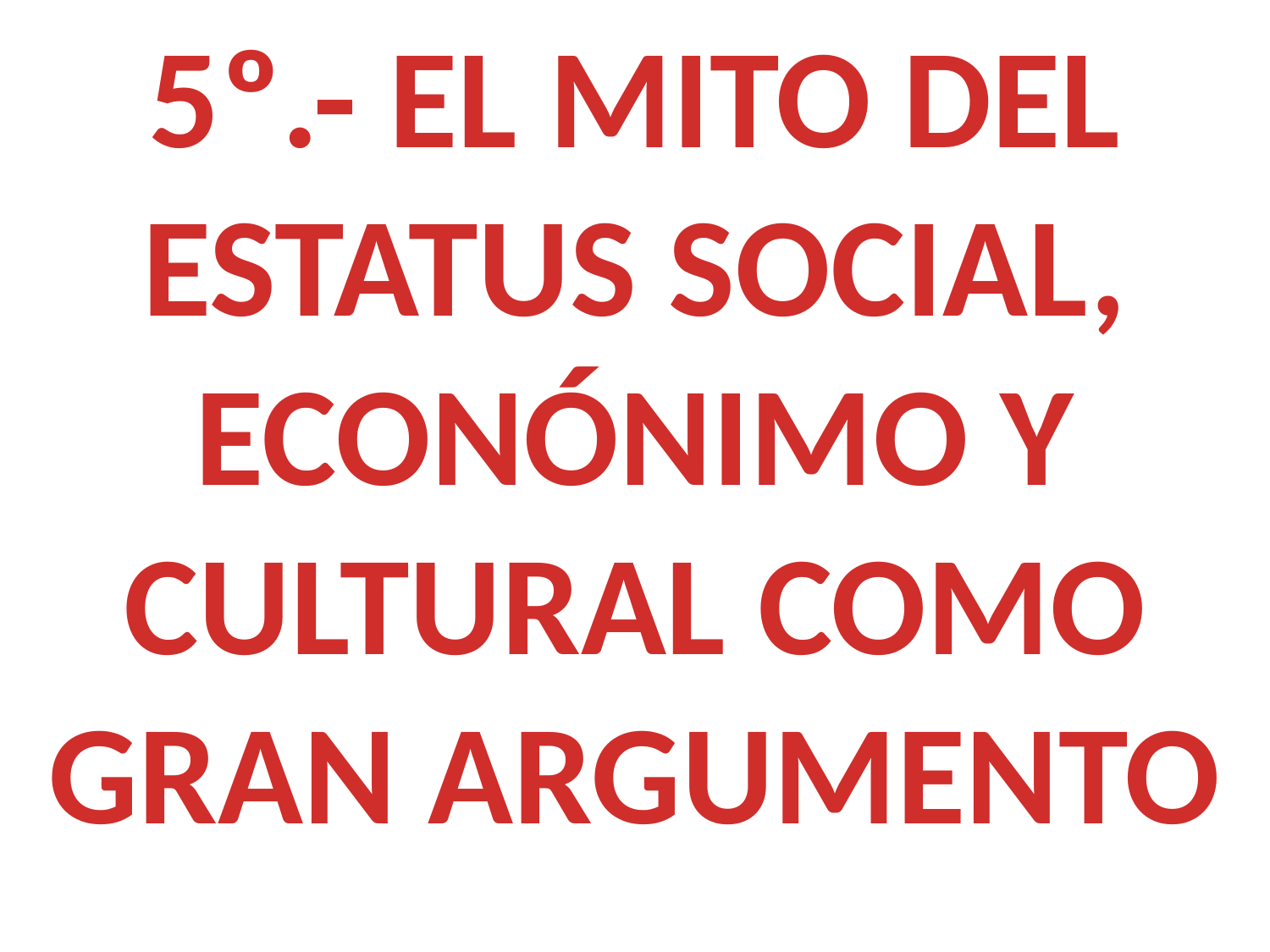

5º.- EL MITO DEL ESTATUS SOCIAL, ECONÓNIMO Y CULTURAL COMO GRAN ARGUMENTO